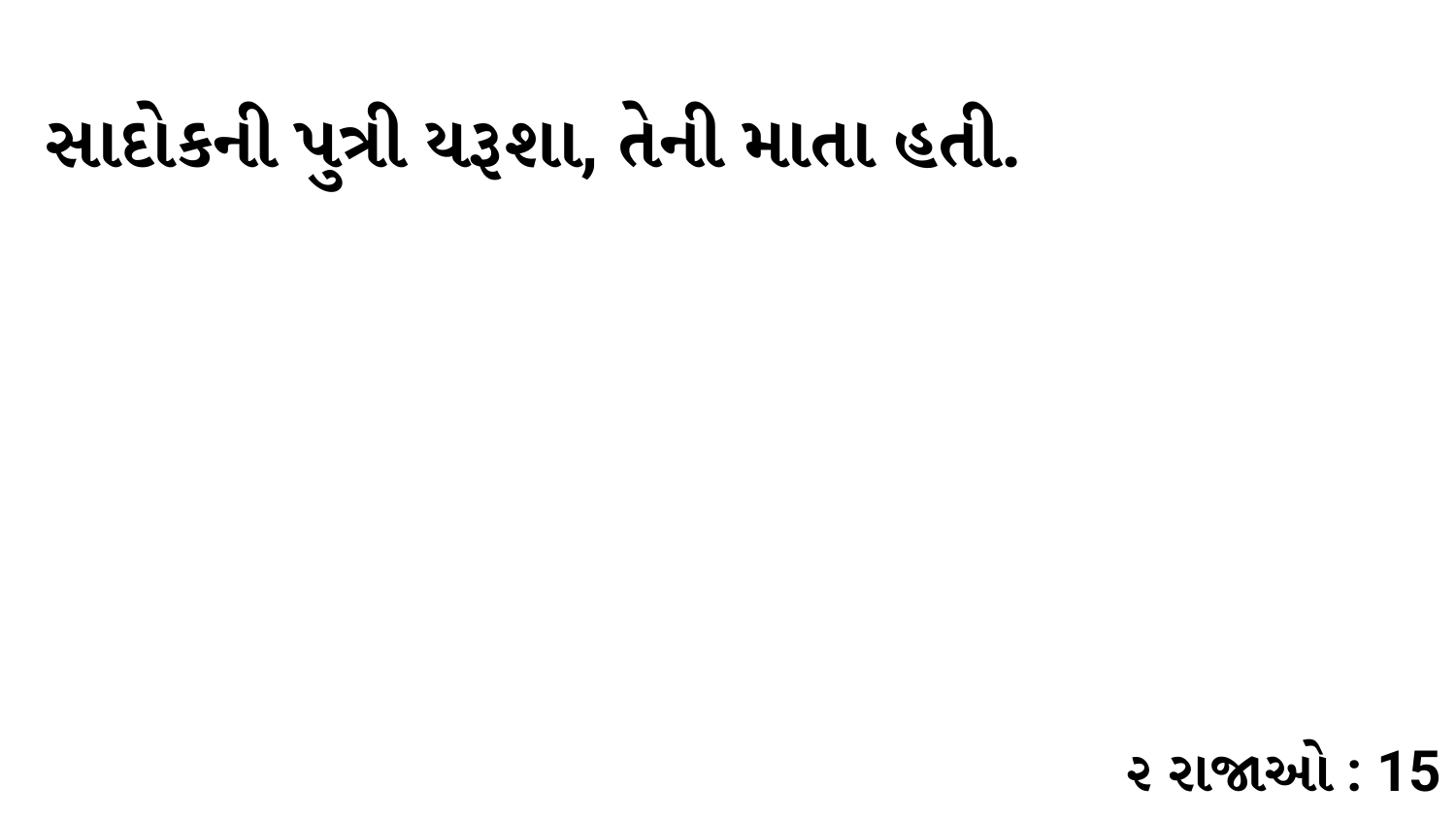

સાદોકની પુત્રી યરૂશા, તેની માતા હતી.
૨ રાજાઓ : 15